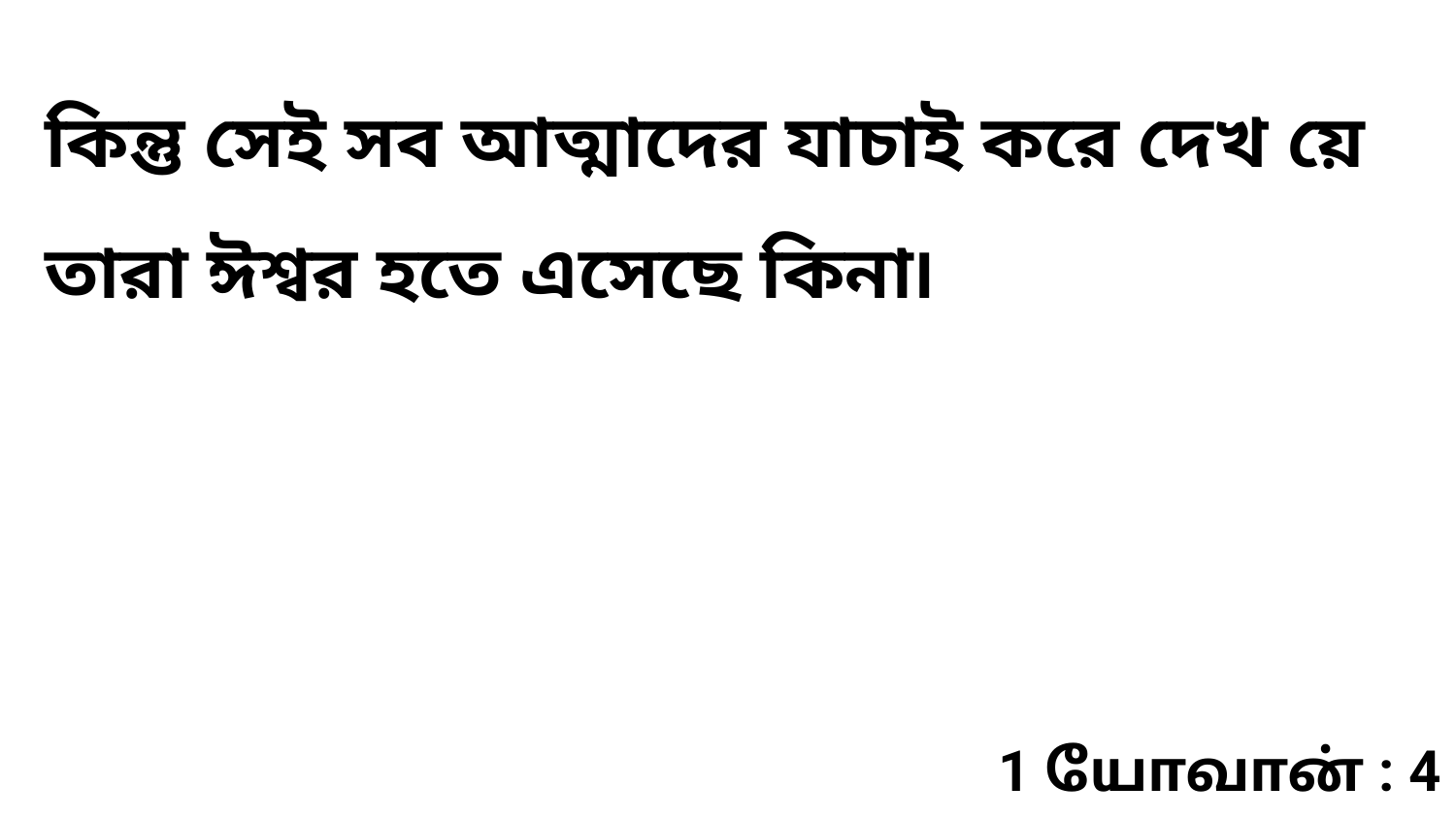

কিন্তু সেই সব আত্মাদের যাচাই করে দেখ য়ে তারা ঈশ্বর হতে এসেছে কিনা৷
1 யோவான் : 4